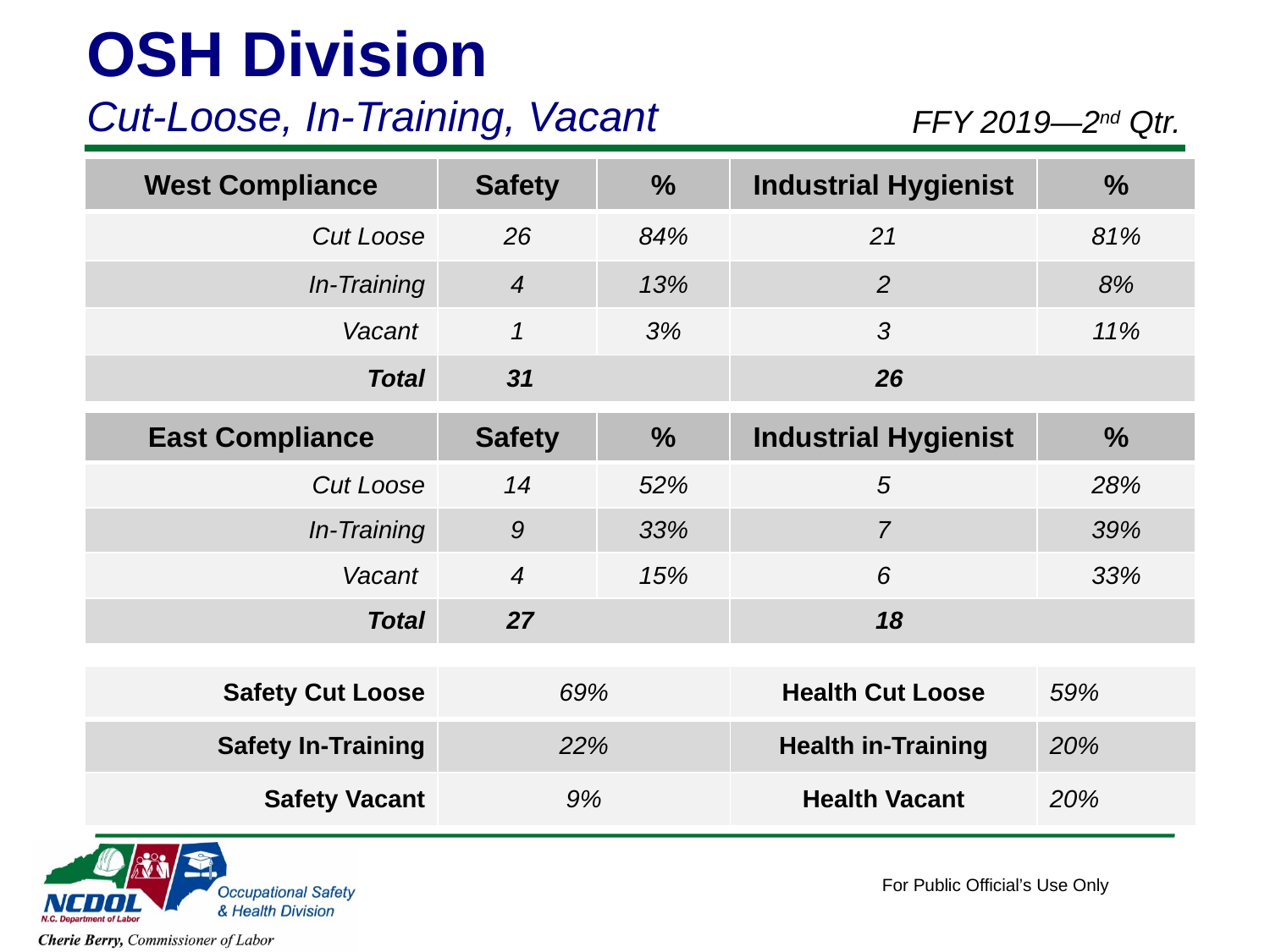

OSH Division
Cut-Loose, In-Training, Vacant
FFY 2019—2nd Qtr.
| West Compliance | Safety | % | Industrial Hygienist | % |
| --- | --- | --- | --- | --- |
| Cut Loose | 26 | 84% | 21 | 81% |
| In-Training | 4 | 13% | 2 | 8% |
| Vacant | 1 | 3% | 3 | 11% |
| Total | 31 |  | 26 |  |
| East Compliance | Safety | % | Industrial Hygienist | % |
| --- | --- | --- | --- | --- |
| Cut Loose | 14 | 52% | 5 | 28% |
| In-Training | 9 | 33% | 7 | 39% |
| Vacant | 4 | 15% | 6 | 33% |
| Total | 27 |  | 18 |  |
| Safety Cut Loose | 69% | Health Cut Loose | 59% |
| --- | --- | --- | --- |
| Safety In-Training | 22% | Health in-Training | 20% |
| Safety Vacant | 9% | Health Vacant | 20% |